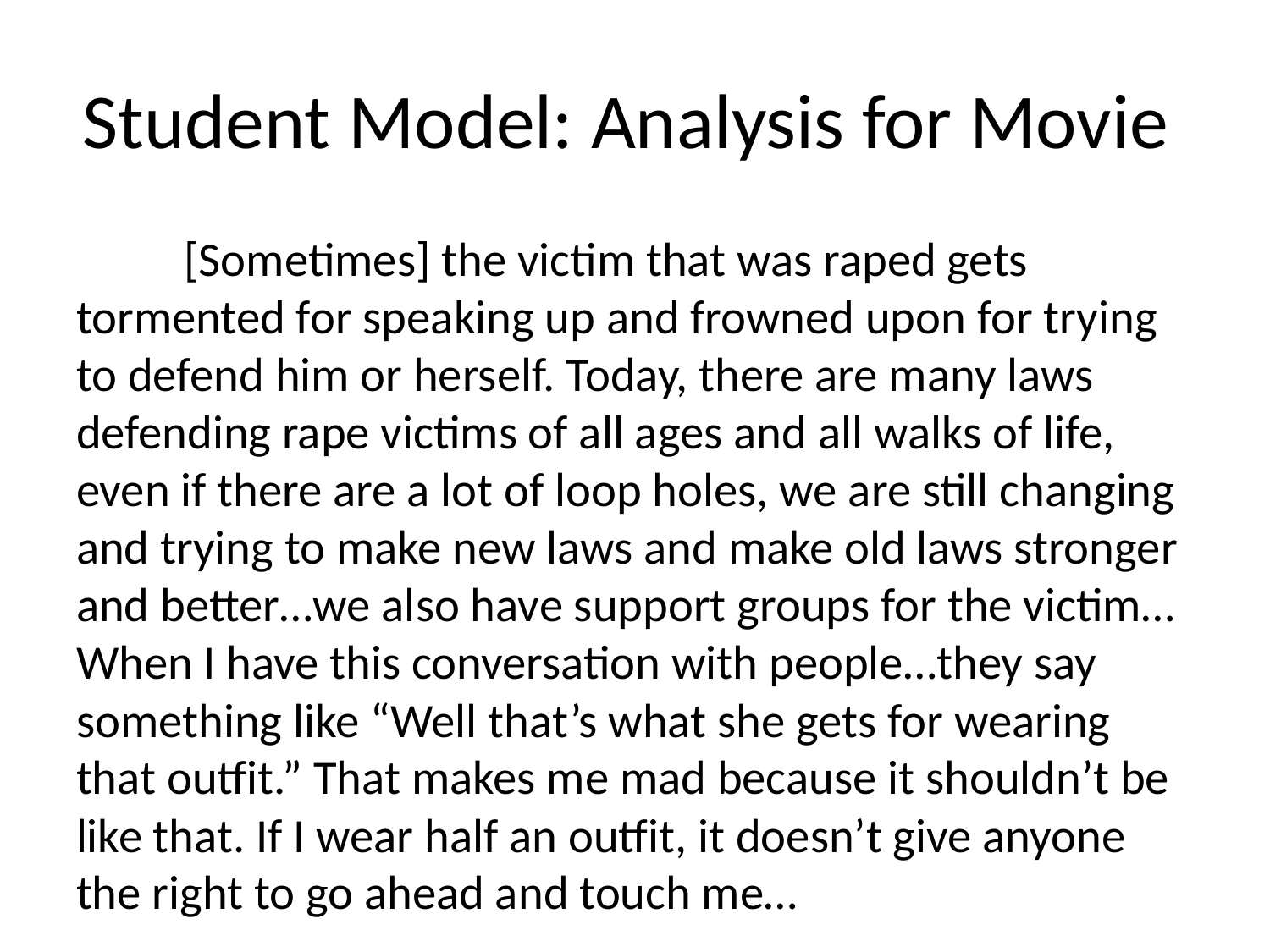

# Student Model: Analysis for Movie
	[Sometimes] the victim that was raped gets tormented for speaking up and frowned upon for trying to defend him or herself. Today, there are many laws defending rape victims of all ages and all walks of life, even if there are a lot of loop holes, we are still changing and trying to make new laws and make old laws stronger and better…we also have support groups for the victim…When I have this conversation with people…they say something like “Well that’s what she gets for wearing that outfit.” That makes me mad because it shouldn’t be like that. If I wear half an outfit, it doesn’t give anyone the right to go ahead and touch me…